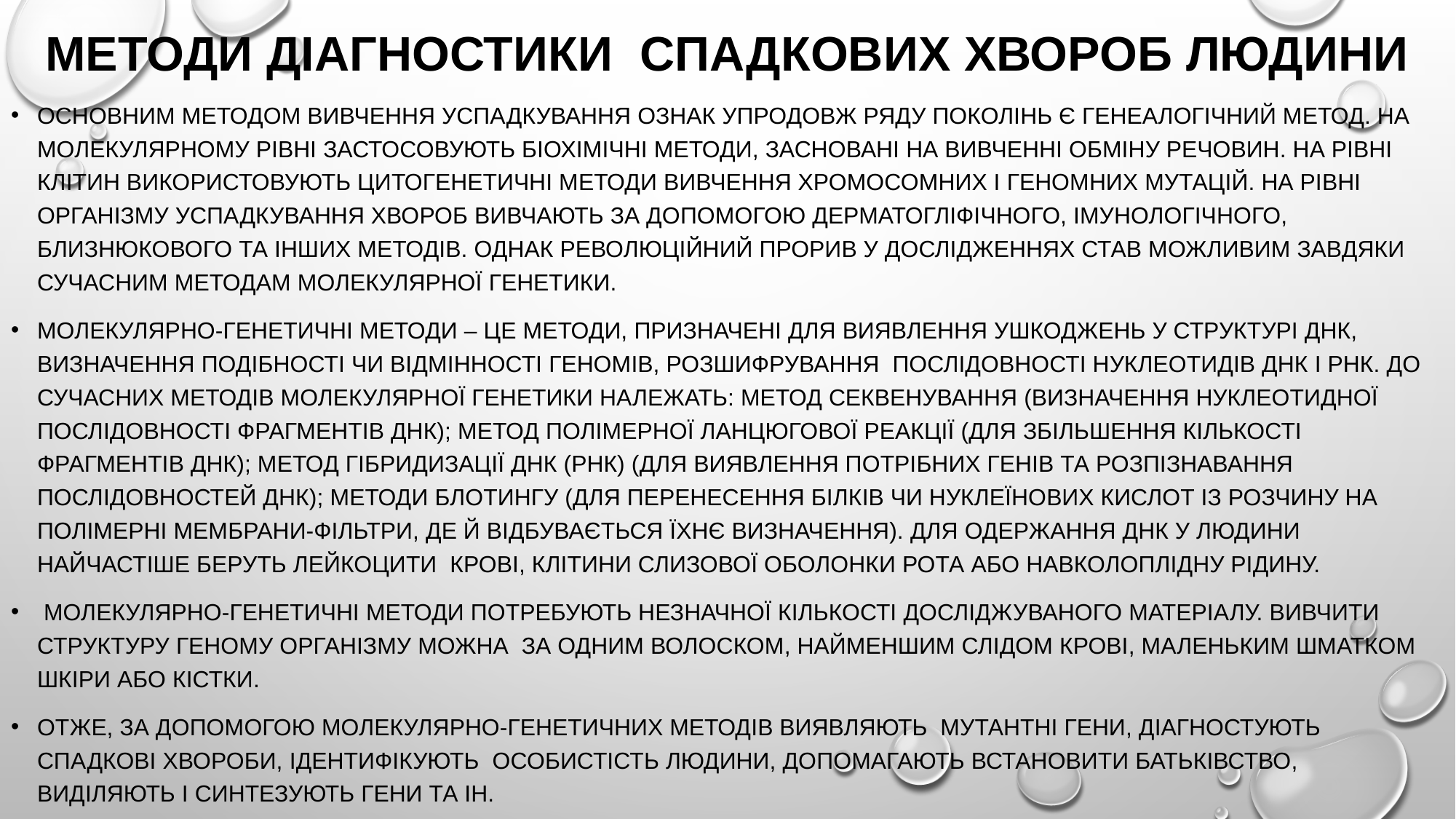

# Методи діагностики  спадкових хвороб людини
Основним методом вивчення успадкування ознак упродовж ряду поколінь є генеалогічний метод. На молекулярному рівні застосовують біохімічні методи, засновані на вивченні обміну речовин. На рівні клітин використовують цитогенетичні методи вивчення хромосомних і геномних мутацій. На рівні організму успадкування хвороб вивчають за допомогою дерматогліфічного, імунологічного, близнюкового та інших методів. Однак революційний прорив у дослідженнях став можливим завдяки сучасним методам молекулярної генетики.
Молекулярно-генетичні методи – це методи, призначені для виявлення ушкоджень у структурі ДНК, визначення подібності чи відмінності геномів, розшифрування  послідовності нуклеотидів ДНК і РНК. До сучасних методів молекулярної генетики належать: метод секвенування (визначення нуклеотидної послідовності фрагментів ДНК); метод полімерної ланцюгової реакції (для збільшення кількості фрагментів ДНК); метод гібридизації ДНК (РНК) (для виявлення потрібних генів та розпізнавання послідовностей ДНК); методи блотингу (для перенесення білків чи нуклеїнових кислот із розчину на полімерні мембрани-фільтри, де й відбувається їхнє визначення). Для одержання ДНК у людини найчастіше беруть лейкоцити  крові, клітини слизової оболонки рота або навколоплідну рідину.
 Молекулярно-генетичні методи потребують незначної кількості досліджуваного матеріалу. Вивчити структуру геному організму можна  за одним волоском, найменшим слідом крові, маленьким шматком  шкіри або кістки.
Отже, за допомогою молекулярно-генетичних методів виявляють  мутантні гени, діагностують спадкові хвороби, ідентифікують  особистість людини, допомагають встановити батьківство,  виділяють і синтезують гени та ін.